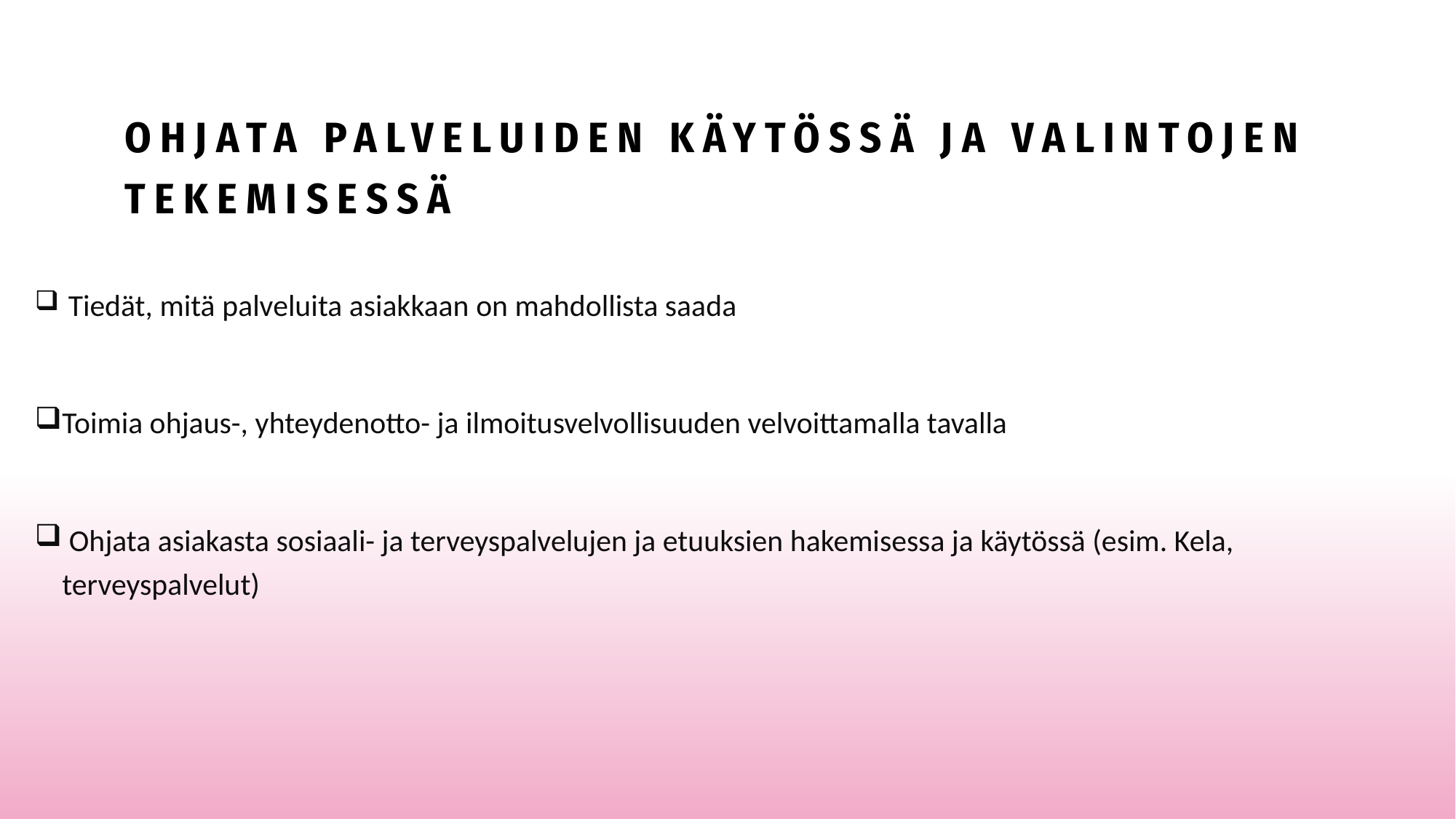

# Ohjata palveluiden käytössä ja valintojen tekemisessä
 Tiedät, mitä palveluita asiakkaan on mahdollista saada

Toimia ohjaus-, yhteydenotto- ja ilmoitusvelvollisuuden velvoittamalla tavalla

 Ohjata asiakasta sosiaali- ja terveyspalvelujen ja etuuksien hakemisessa ja käytössä (esim. Kela, terveyspalvelut)